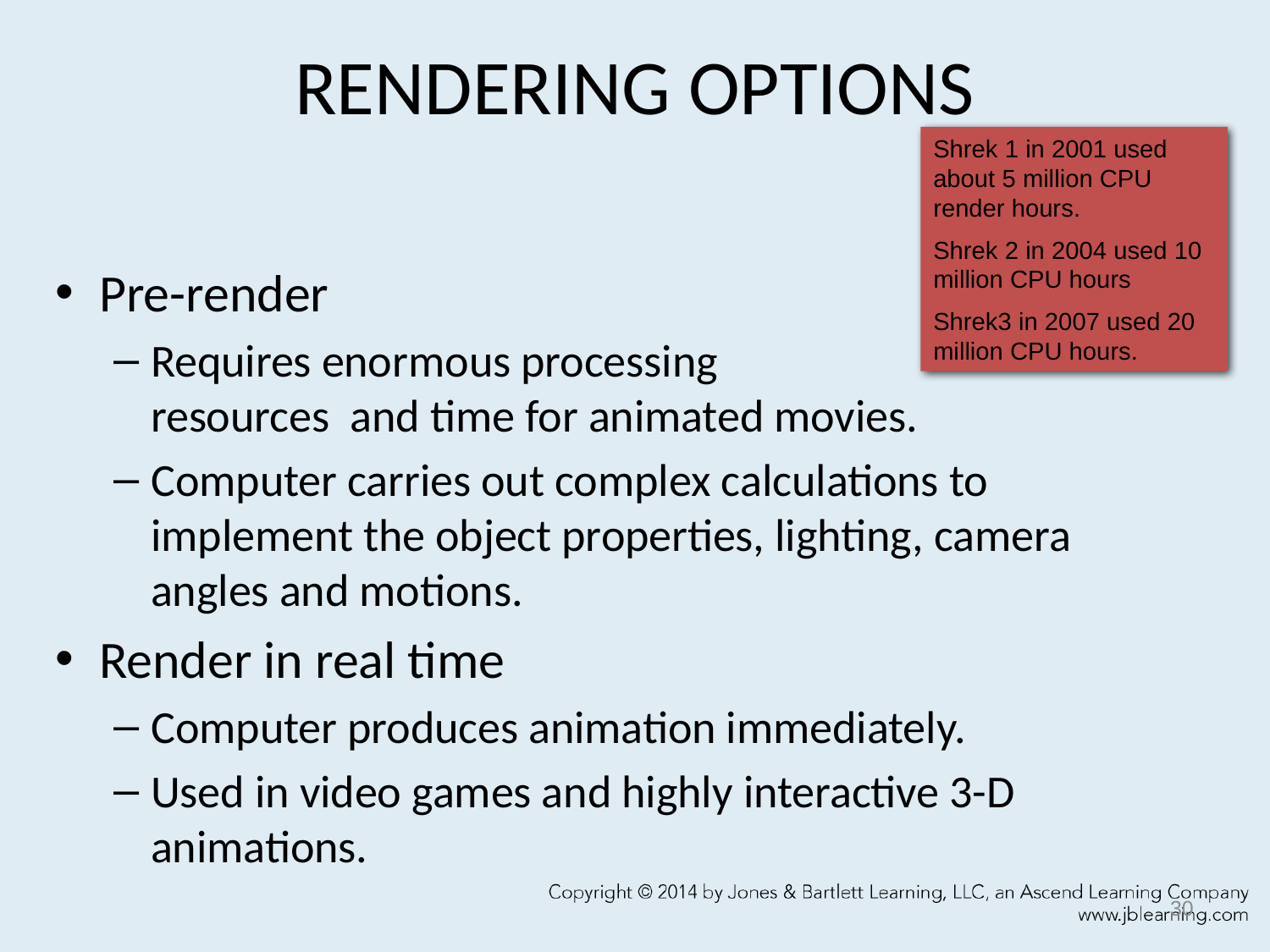

# RENDERING OPTIONS
Shrek 1 in 2001 used about 5 million CPU render hours.
Shrek 2 in 2004 used 10 million CPU hours
Shrek3 in 2007 used 20 million CPU hours.
Pre-render
Requires enormous processing
resources  and time for animated movies.
Computer carries out complex calculations to implement the object properties, lighting, camera angles and motions.
Render in real time
Computer produces animation immediately.
Used in video games and highly interactive 3-D animations.

30